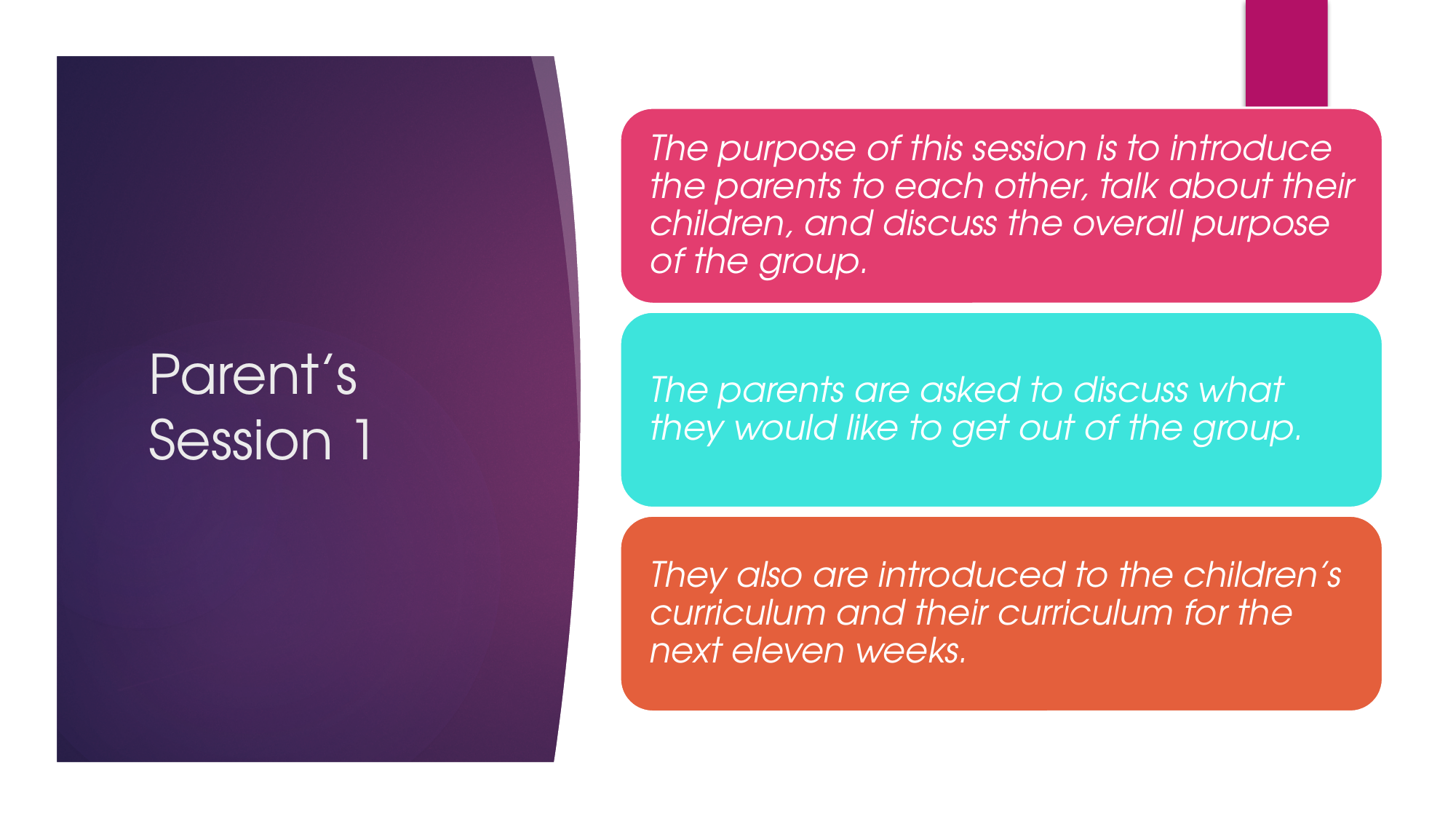

The purpose of this session is to introduce the parents to each other, talk about their children, and discuss the overall purpose of the group.
The parents are asked to discuss what they would like to get out of the group.
They also are introduced to the children’s curriculum and their curriculum for the next eleven weeks.
# Parent’s Session 1